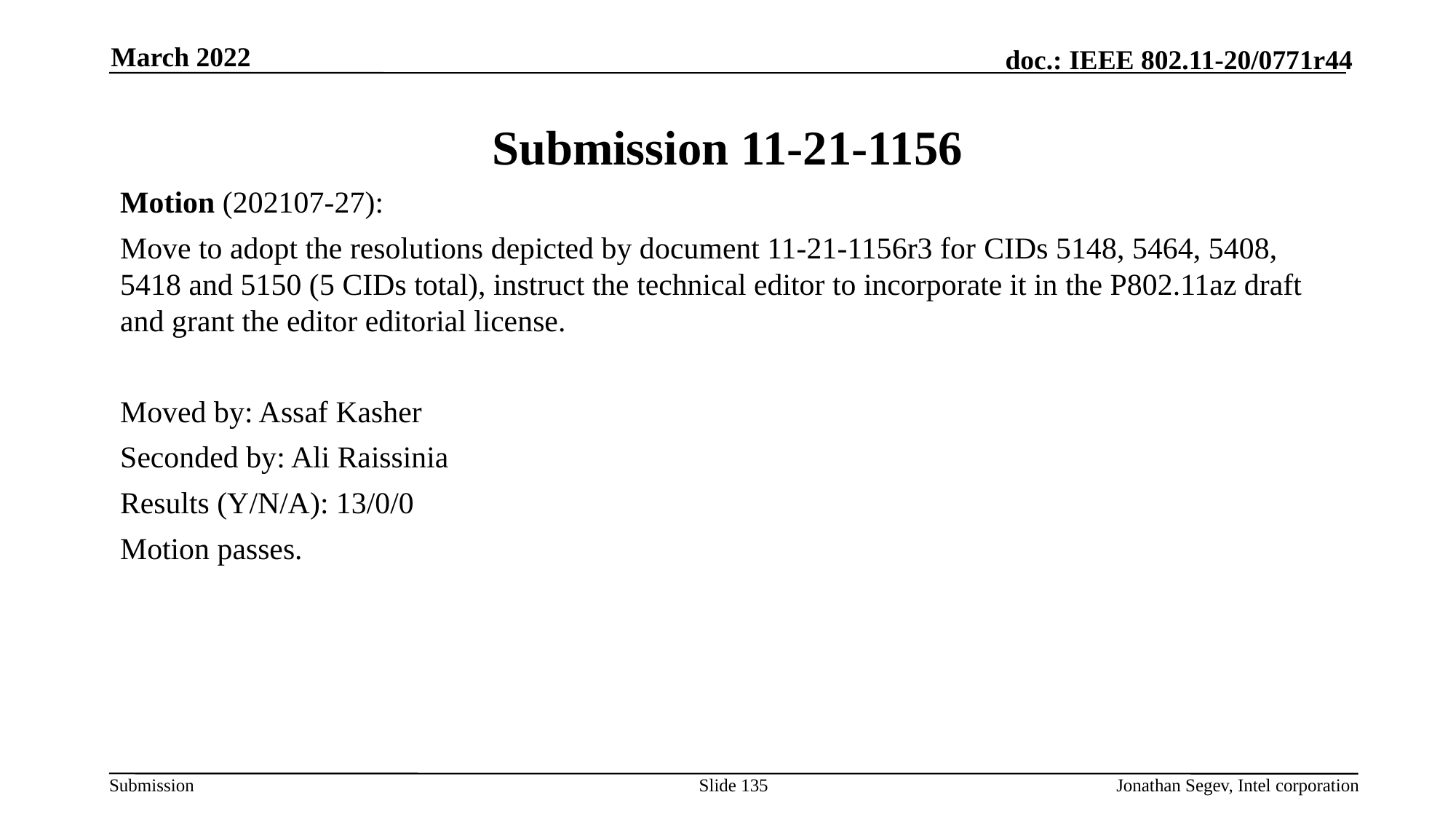

March 2022
# Submission 11-21-1156
Motion (202107-27):
Move to adopt the resolutions depicted by document 11-21-1156r3 for CIDs 5148, 5464, 5408, 5418 and 5150 (5 CIDs total), instruct the technical editor to incorporate it in the P802.11az draft and grant the editor editorial license.

Moved by: Assaf Kasher
Seconded by: Ali Raissinia
Results (Y/N/A): 13/0/0
Motion passes.

Slide 135
Jonathan Segev, Intel corporation